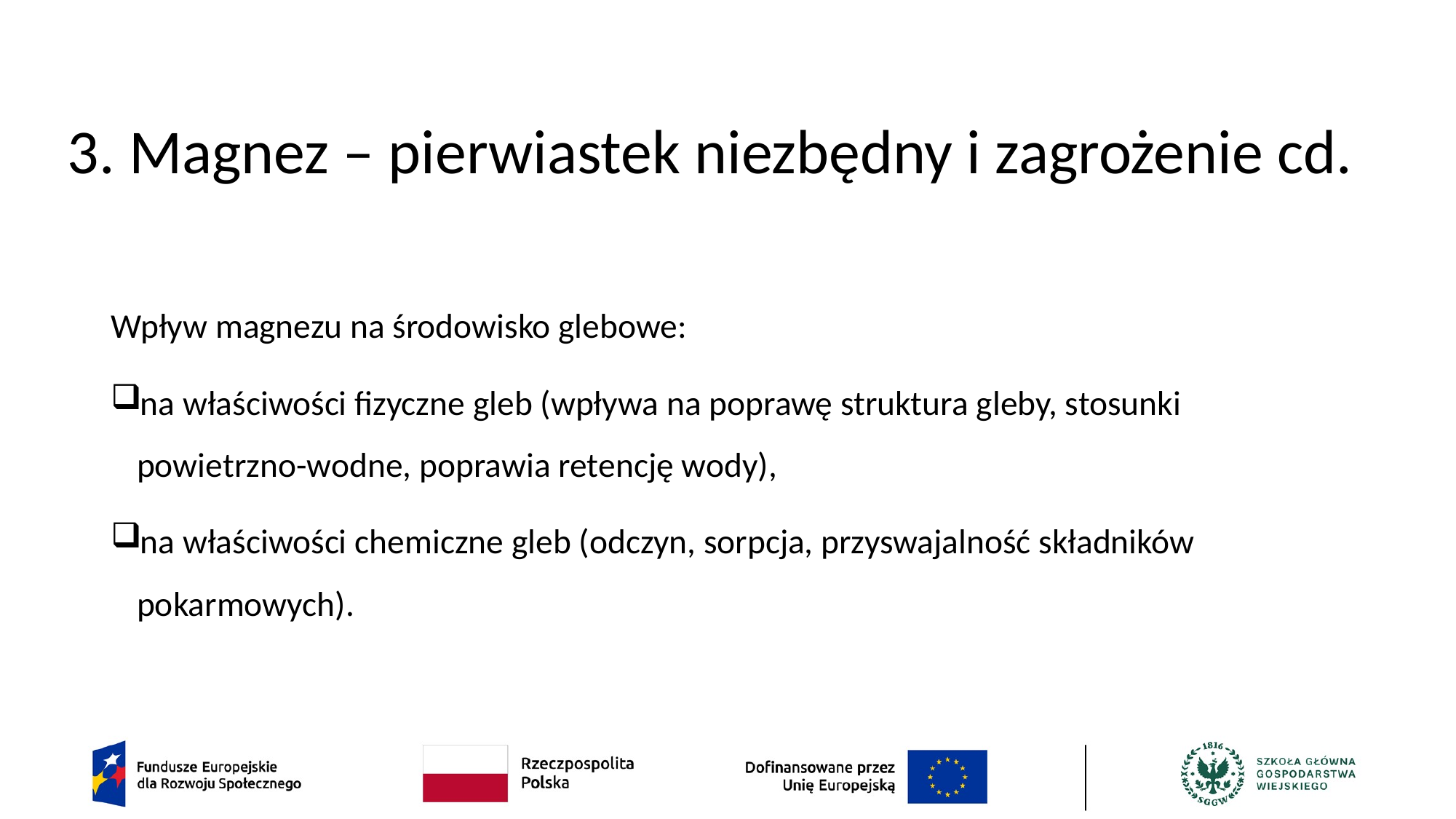

# 3. Magnez – pierwiastek niezbędny i zagrożenie cd.
Wpływ magnezu na środowisko glebowe:
na właściwości fizyczne gleb (wpływa na poprawę struktura gleby, stosunki powietrzno-wodne, poprawia retencję wody),
na właściwości chemiczne gleb (odczyn, sorpcja, przyswajalność składników pokarmowych).